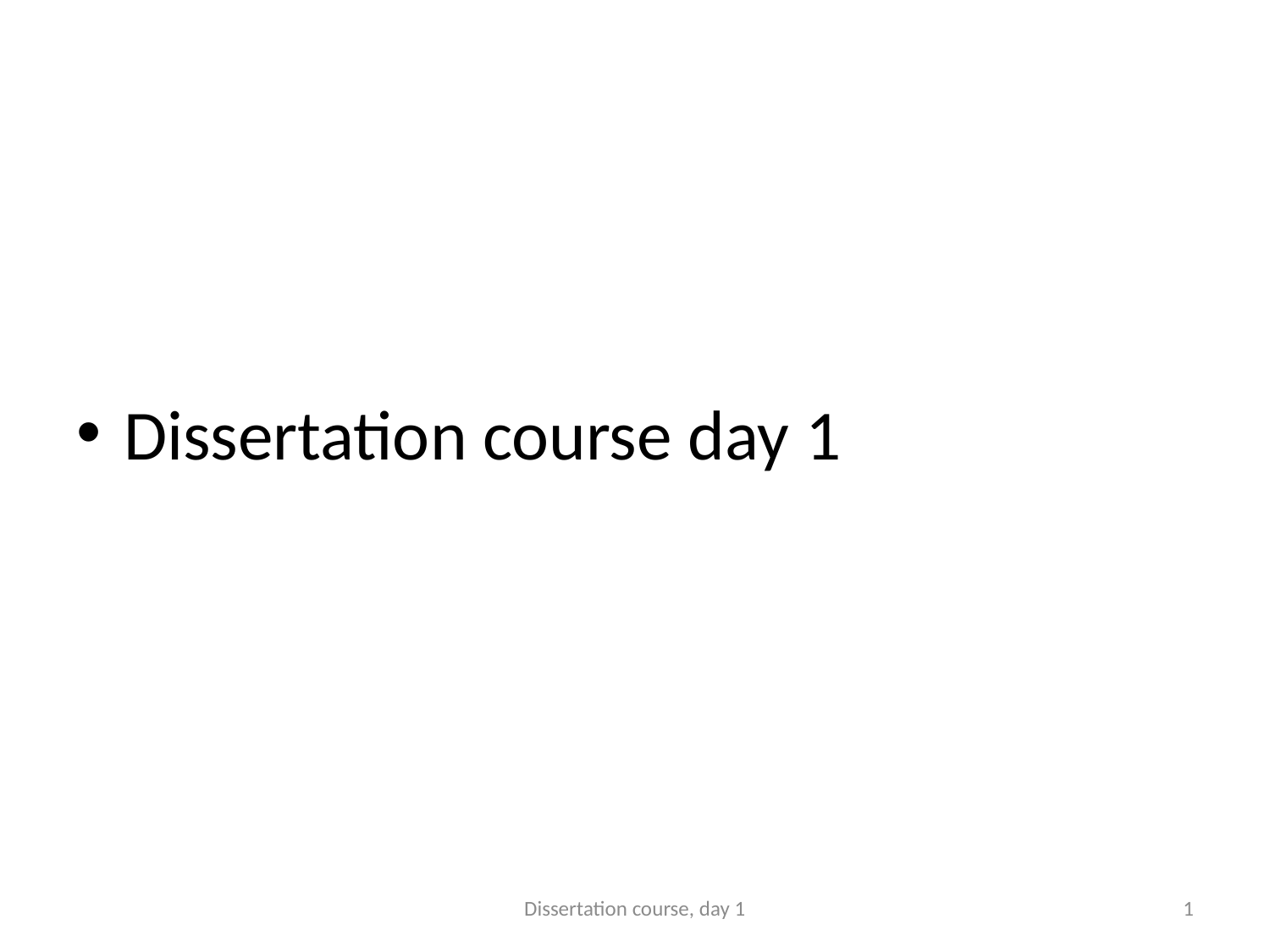

#

Dissertation course day 1
Dissertation course, day 1
1